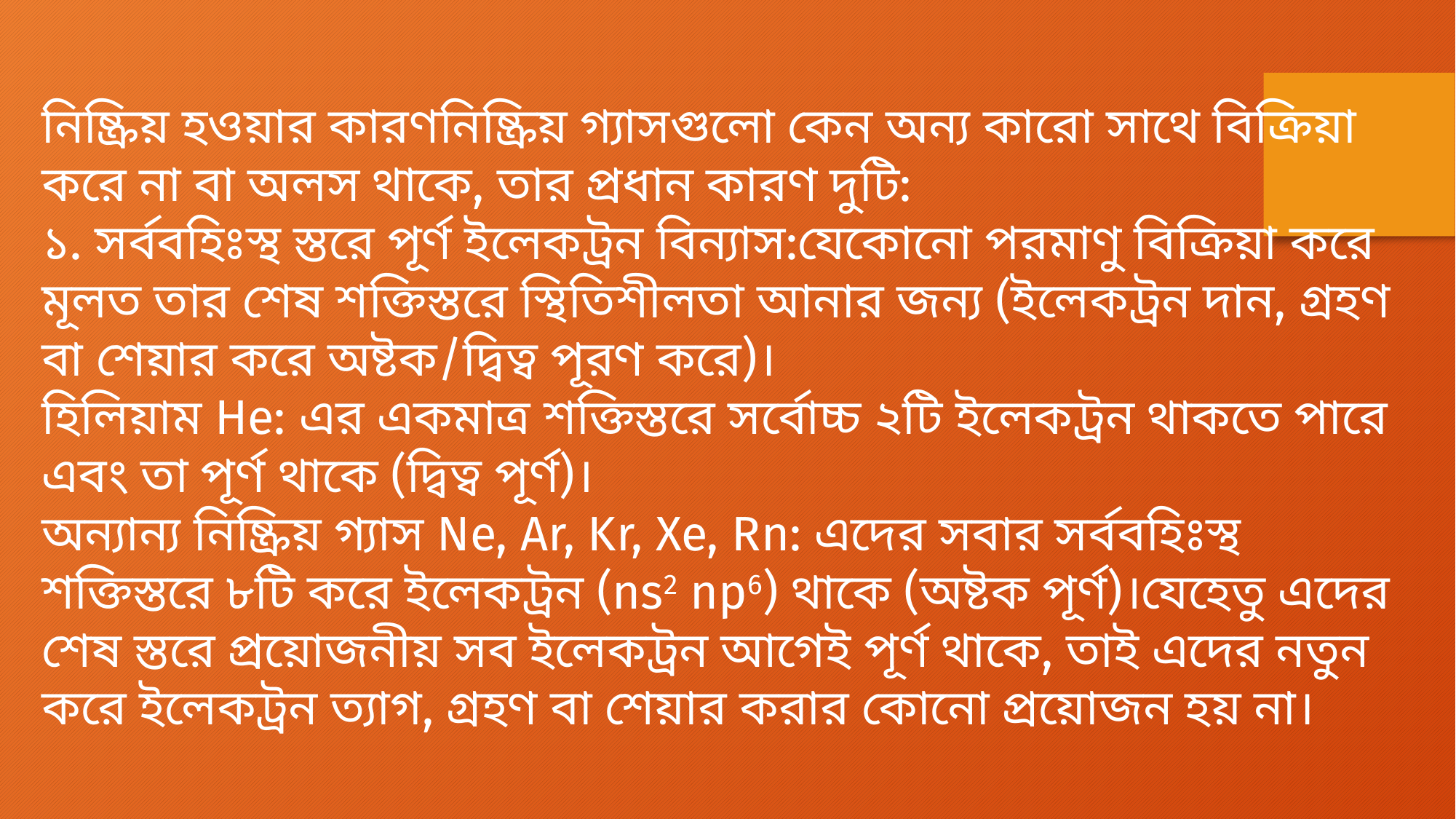

নিষ্ক্রিয় হওয়ার কারণনিষ্ক্রিয় গ্যাসগুলো কেন অন্য কারো সাথে বিক্রিয়া করে না বা অলস থাকে, তার প্রধান কারণ দুটি:
১. সর্ববহিঃস্থ স্তরে পূর্ণ ইলেকট্রন বিন্যাস:যেকোনো পরমাণু বিক্রিয়া করে মূলত তার শেষ শক্তিস্তরে স্থিতিশীলতা আনার জন্য (ইলেকট্রন দান, গ্রহণ বা শেয়ার করে অষ্টক/দ্বিত্ব পূরণ করে)।
হিলিয়াম He: এর একমাত্র শক্তিস্তরে সর্বোচ্চ ২টি ইলেকট্রন থাকতে পারে এবং তা পূর্ণ থাকে (দ্বিত্ব পূর্ণ)।
অন্যান্য নিষ্ক্রিয় গ্যাস Ne, Ar, Kr, Xe, Rn: এদের সবার সর্ববহিঃস্থ শক্তিস্তরে ৮টি করে ইলেকট্রন (ns2 np6) থাকে (অষ্টক পূর্ণ)।যেহেতু এদের শেষ স্তরে প্রয়োজনীয় সব ইলেকট্রন আগেই পূর্ণ থাকে, তাই এদের নতুন করে ইলেকট্রন ত্যাগ, গ্রহণ বা শেয়ার করার কোনো প্রয়োজন হয় না।